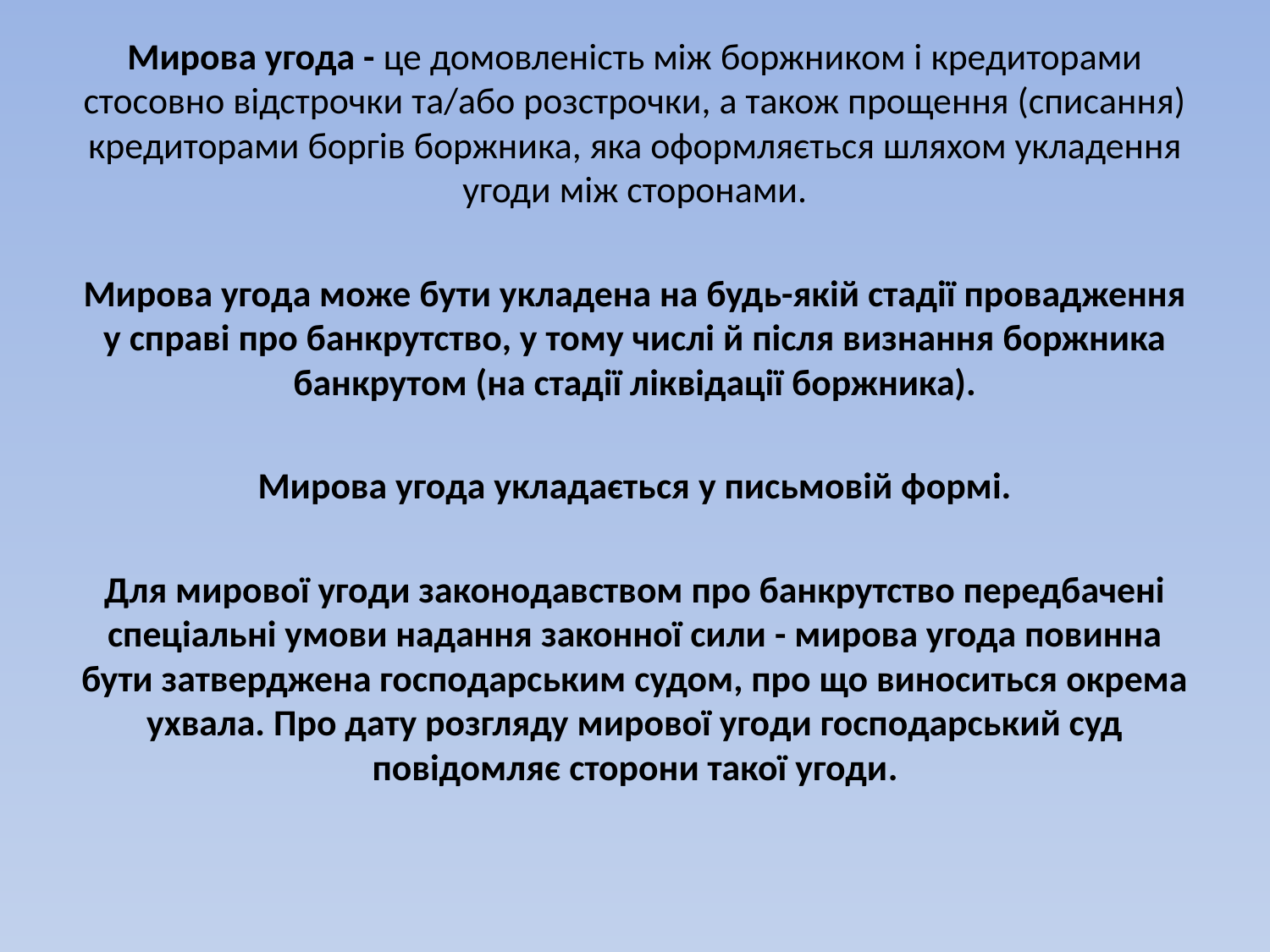

Мирова угода - це домовленість між боржником і кредиторами стосовно відстрочки та/або розстрочки, а також прощення (списання) кредиторами боргів боржника, яка оформляється шляхом укладення угоди між сторонами.

Мирова угода може бути укладена на будь-якій стадії провадження у справі про банкрутство, у тому числі й після визнання боржника банкрутом (на стадії ліквідації боржника).

Мирова угода укладається у письмовій формі.

Для мирової угоди законодавством про банкрутство передбачені спеціальні умови надання законної сили - мирова угода повинна бути затверджена господарським судом, про що виноситься окрема ухвала. Про дату розгляду мирової угоди господарський суд повідомляє сторони такої угоди.